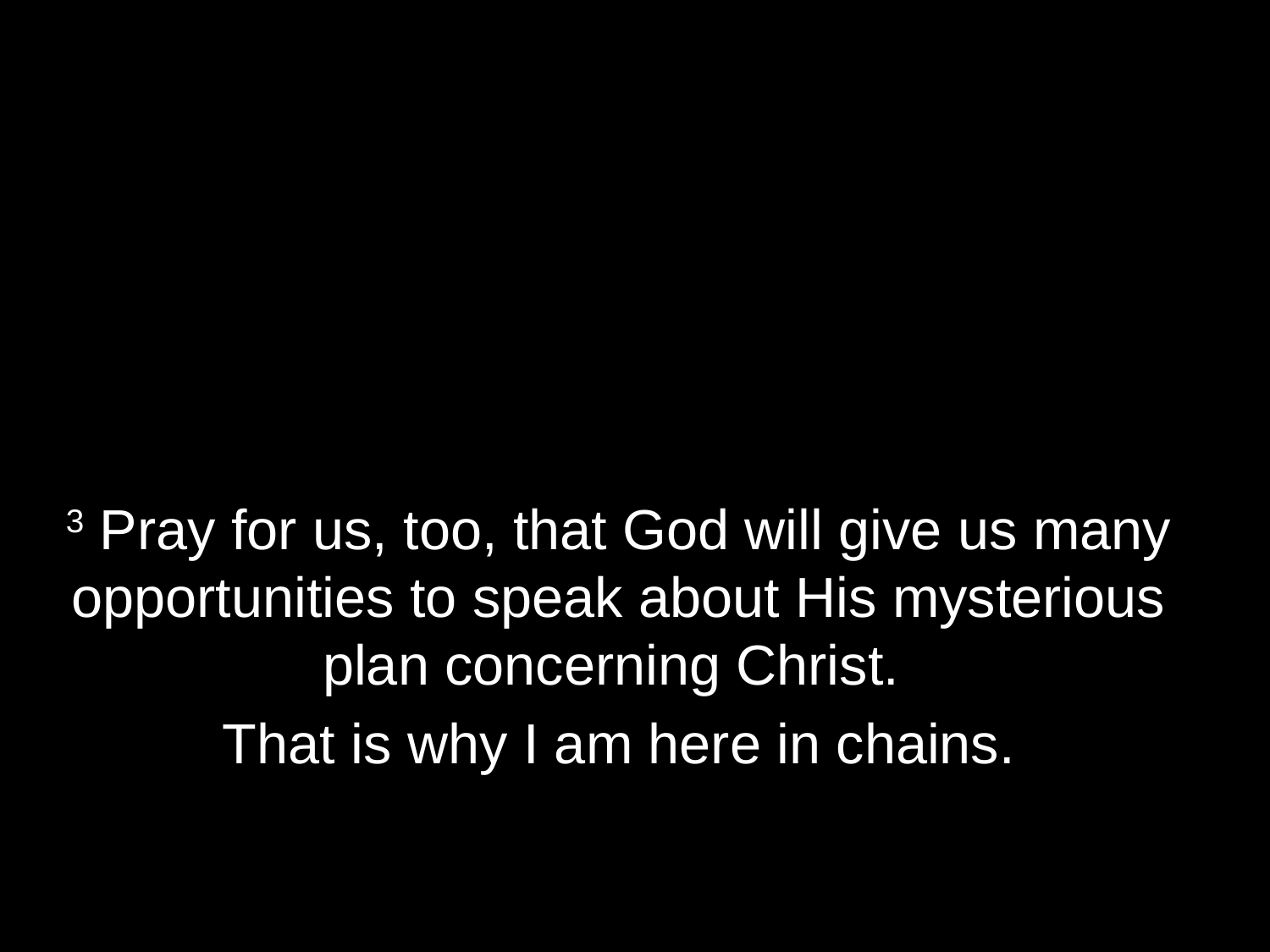

3 Pray for us, too, that God will give us many opportunities to speak about His mysterious plan concerning Christ.
That is why I am here in chains.